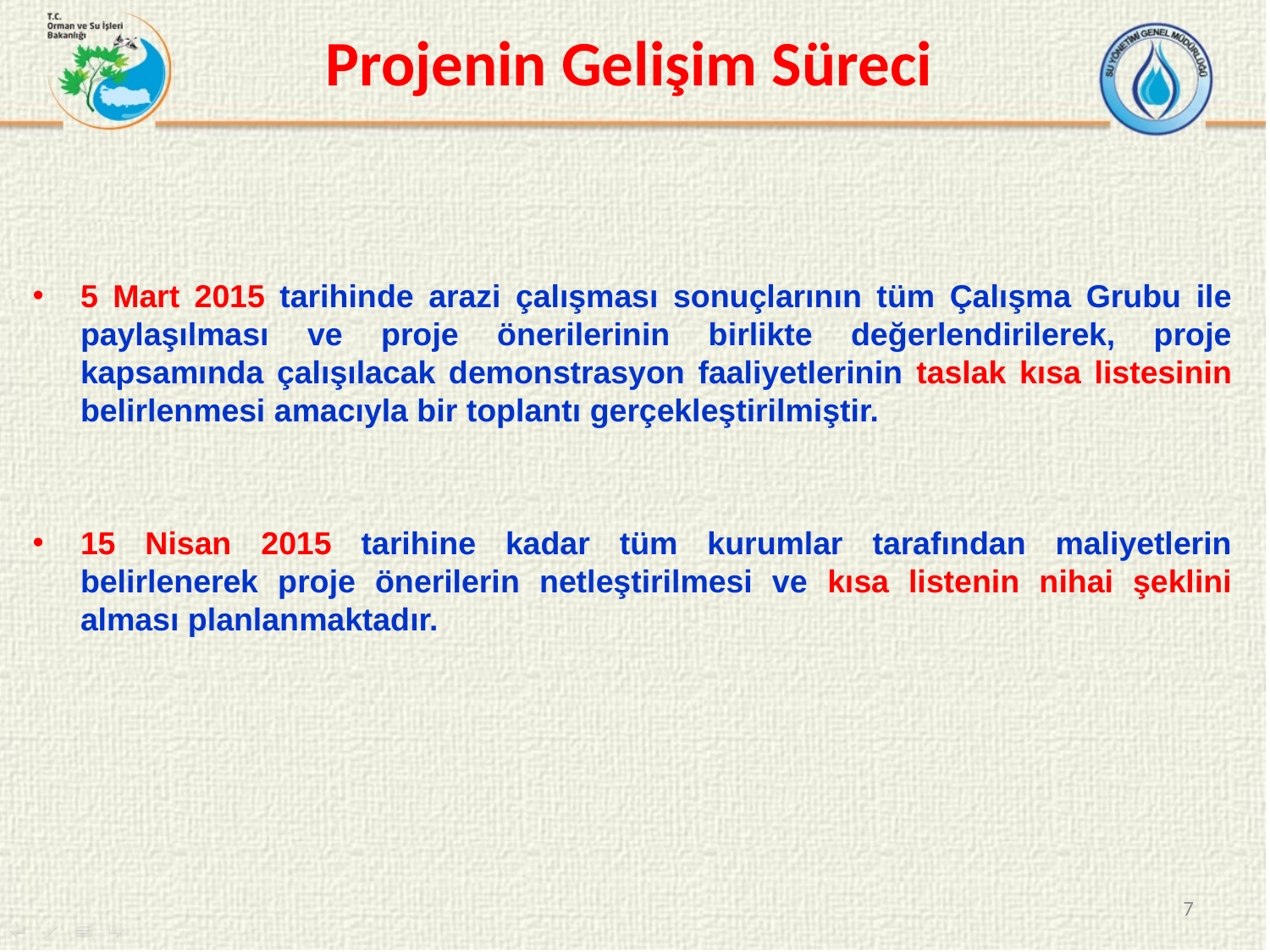

# Projenin Gelişim Süreci

5 Mart 2015 tarihinde arazi çalışması sonuçlarının tüm Çalışma Grubu ile paylaşılması ve proje önerilerinin birlikte değerlendirilerek, proje kapsamında çalışılacak demonstrasyon faaliyetlerinin taslak kısa listesinin belirlenmesi amacıyla bir toplantı gerçekleştirilmiştir.

15 Nisan 2015 tarihine kadar tüm kurumlar tarafından maliyetlerin belirlenerek proje önerilerin netleştirilmesi ve kısa listenin nihai şeklini alması planlanmaktadır.

7